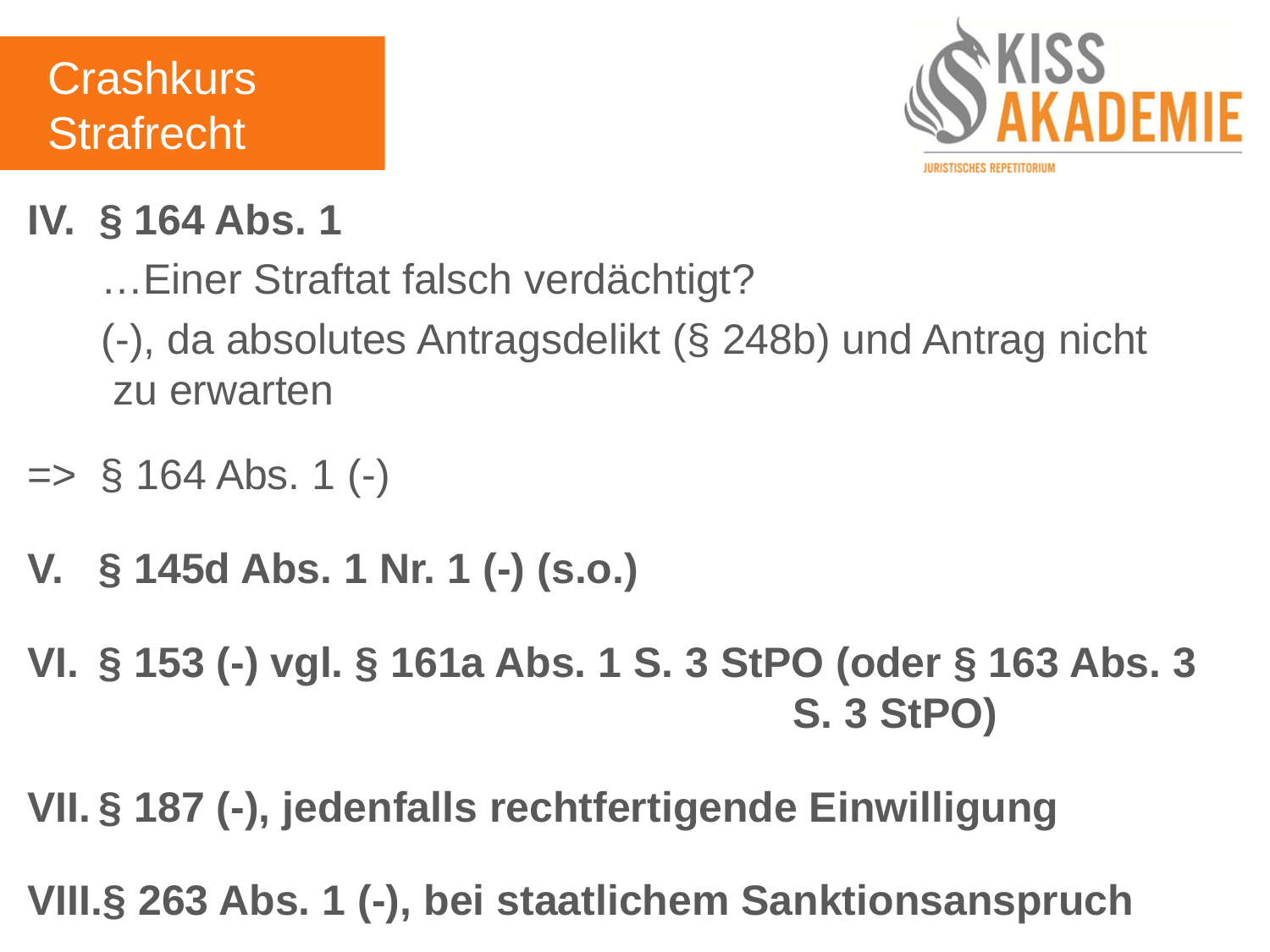

Crashkurs  Strafrecht
IV.  § 164 Abs. 1
	  …Einer Straftat falsch verdächtigt?
	  (-), da absolutes Antragsdelikt (§ 248b) und Antrag nicht 		   zu erwarten

=>  § 164 Abs. 1 (-)

§ 145d Abs. 1 Nr. 1 (-) (s.o.)

§ 153 (-) vgl. § 161a Abs. 1 S. 3 StPO (oder § 163 Abs. 3 											     S. 3 StPO)

§ 187 (-), jedenfalls rechtfertigende Einwilligung

§ 263 Abs. 1 (-), bei staatlichem Sanktionsanspruch